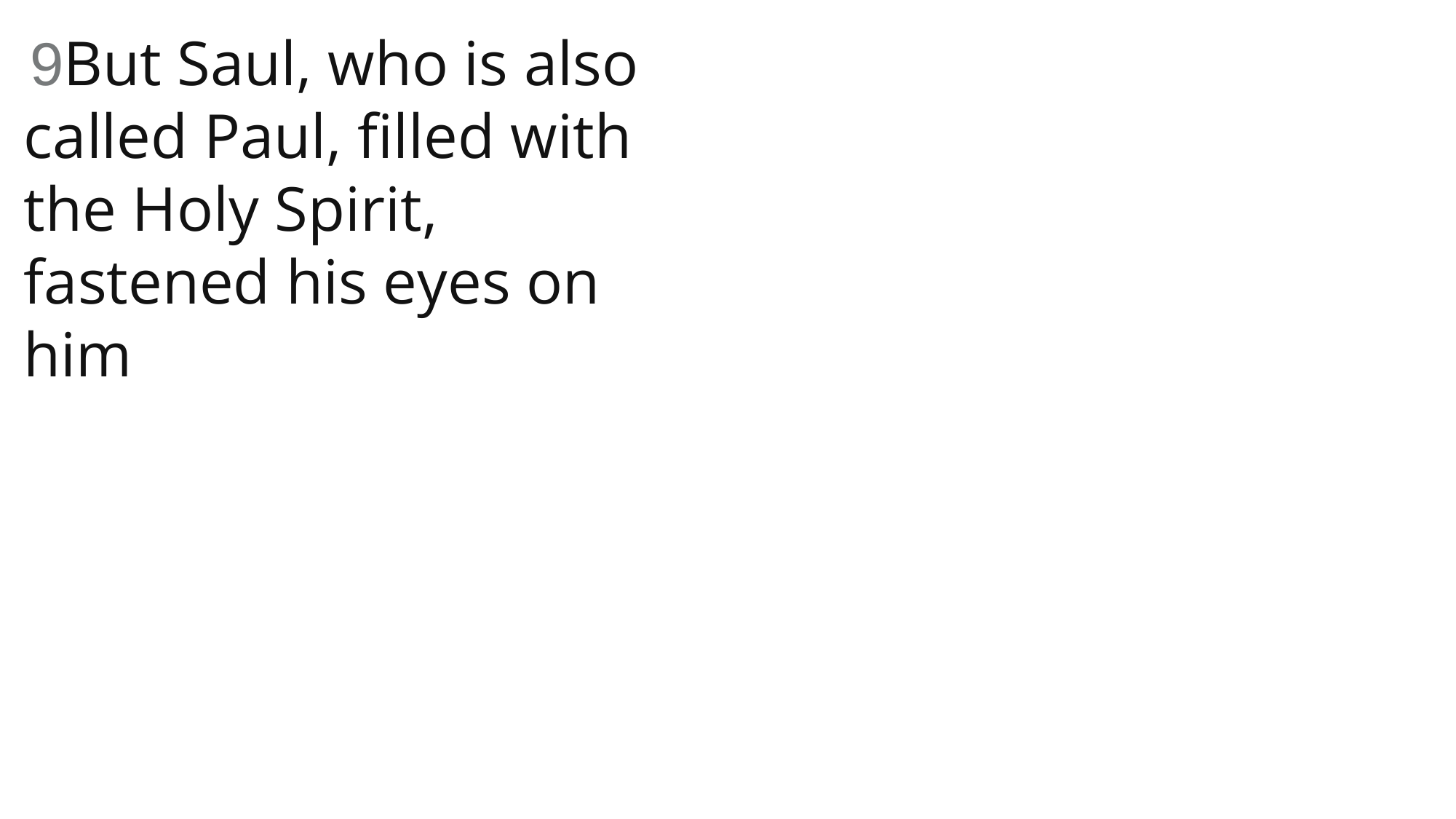

9But Saul, who is also called Paul, filled with the Holy Spirit, fastened his eyes on him